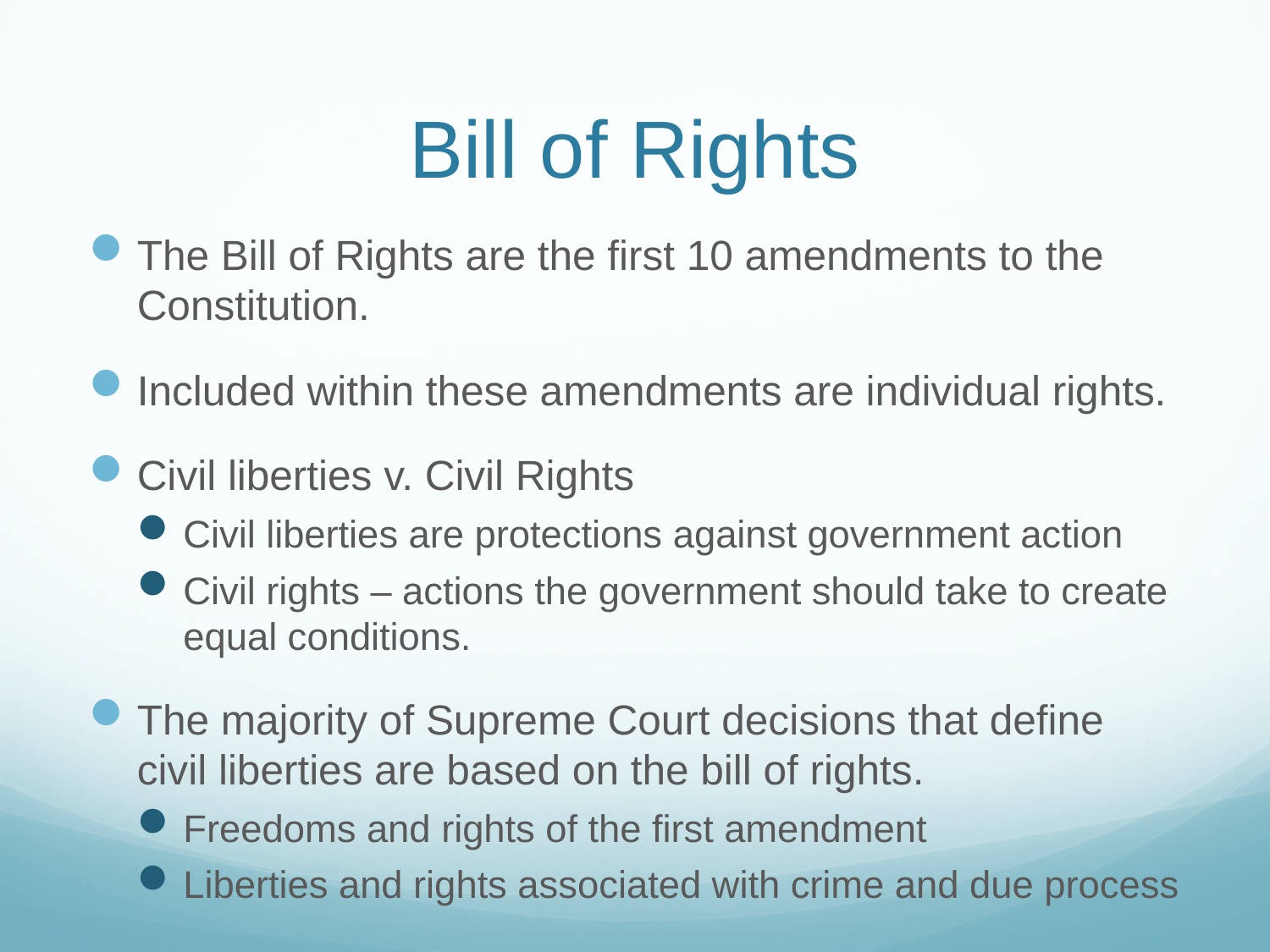

# Bill of Rights
The Bill of Rights are the first 10 amendments to the Constitution.
Included within these amendments are individual rights.
Civil liberties v. Civil Rights
Civil liberties are protections against government action
Civil rights – actions the government should take to create equal conditions.
The majority of Supreme Court decisions that define civil liberties are based on the bill of rights.
Freedoms and rights of the first amendment
Liberties and rights associated with crime and due process